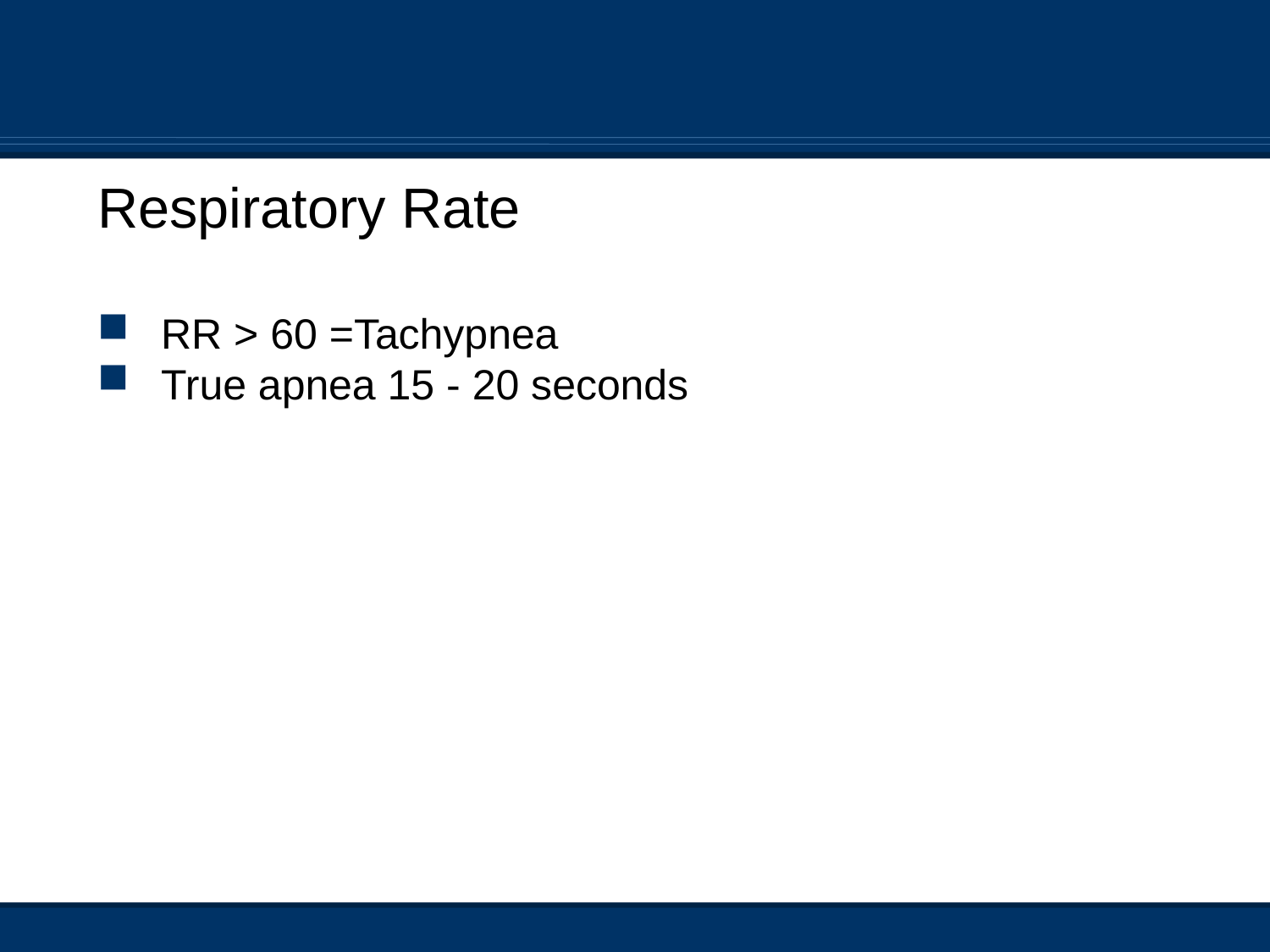

Respiratory Rate

RR > 60 =Tachypnea
True apnea 15 - 20 seconds